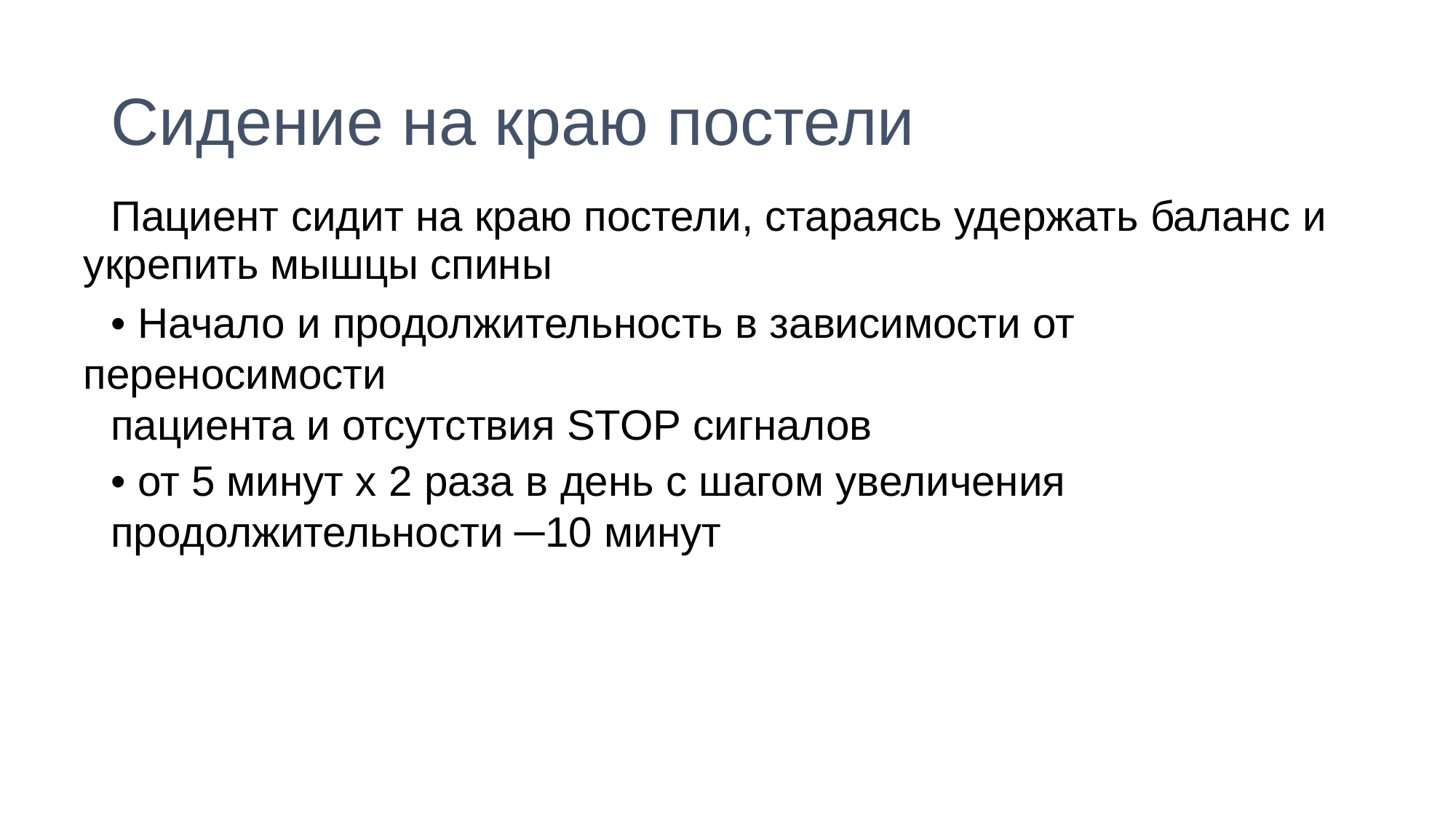

Сидение на краю постели

Пациент сидит на краю постели, стараясь удержать баланс и укрепить мышцы спины

• Начало и продолжительность в зависимости от переносимости
пациента и отсутствия STOP сигналов
• от 5 минут х 2 раза в день с шагом увеличения
продолжительности ─10 минут